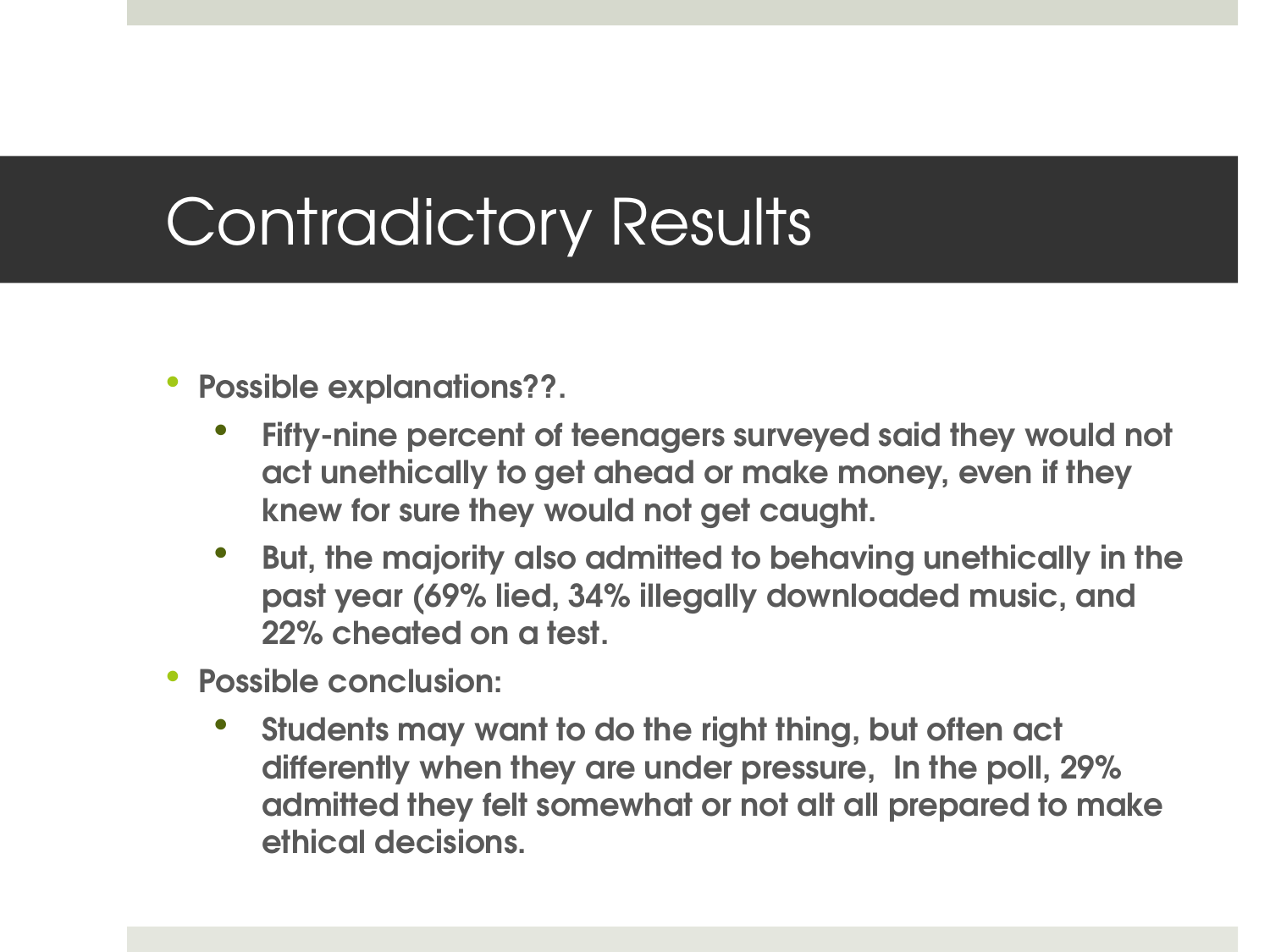

# Contradictory Results
Possible explanations??.
Fifty-nine percent of teenagers surveyed said they would not act unethically to get ahead or make money, even if they knew for sure they would not get caught.
But, the majority also admitted to behaving unethically in the past year (69% lied, 34% illegally downloaded music, and 22% cheated on a test.
Possible conclusion:
Students may want to do the right thing, but often act differently when they are under pressure,  In the poll, 29% admitted they felt somewhat or not alt all prepared to make ethical decisions.